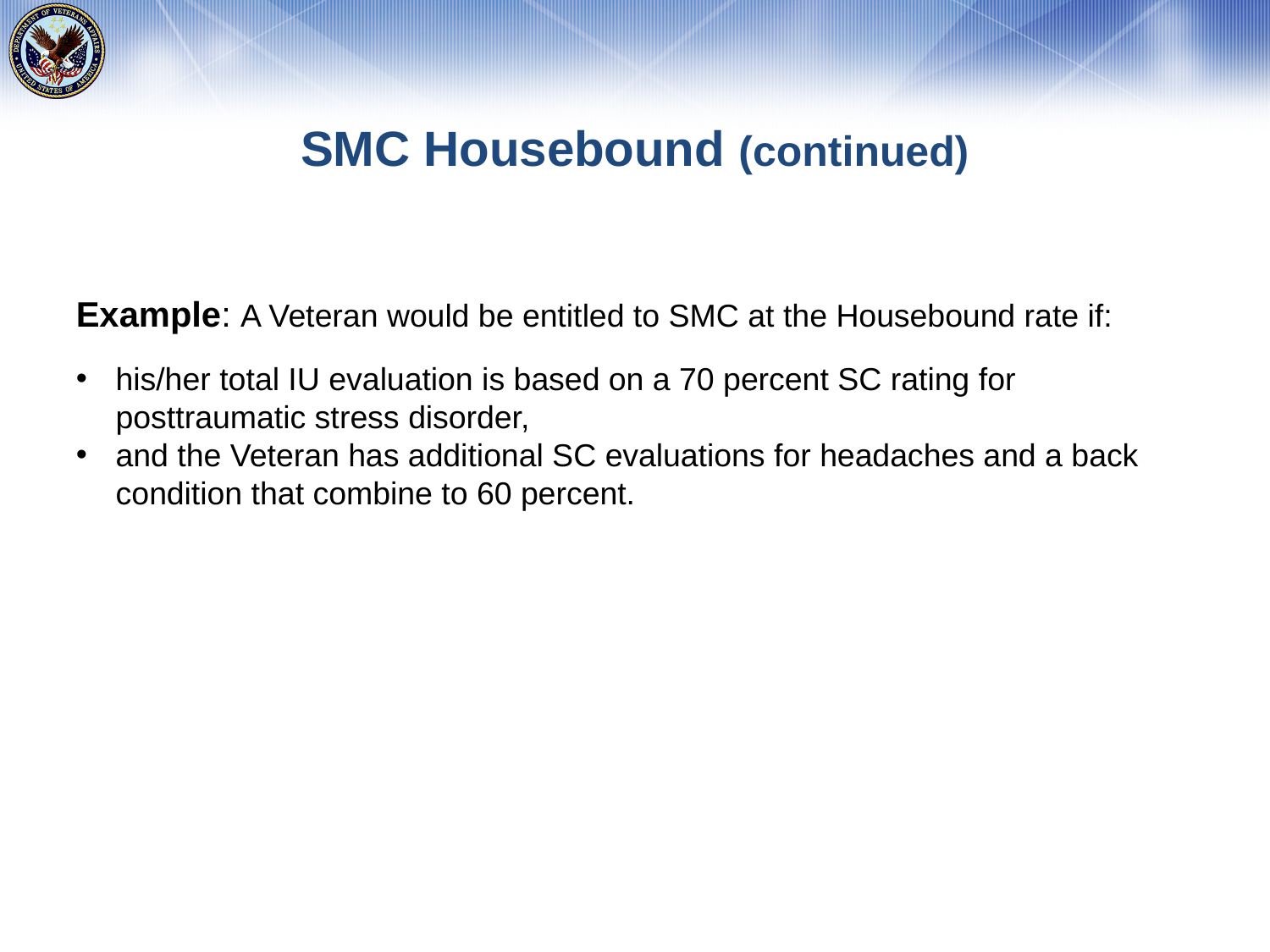

# SMC Housebound (continued)
Example: A Veteran would be entitled to SMC at the Housebound rate if:

his/her total IU evaluation is based on a 70 percent SC rating for posttraumatic stress disorder,
and the Veteran has additional SC evaluations for headaches and a back condition that combine to 60 percent.

34